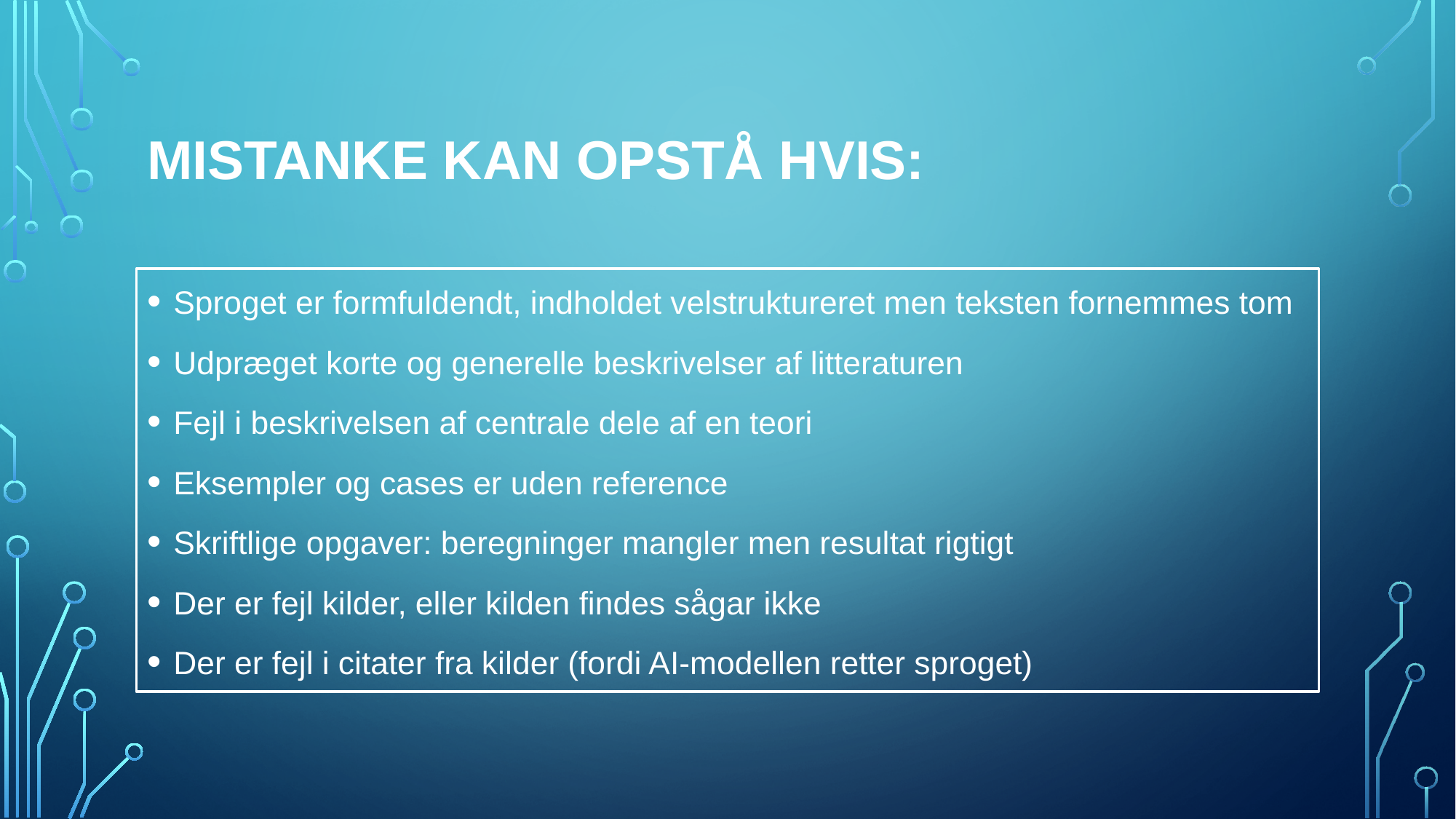

# Mistanke kan opstå hvis:
Sproget er formfuldendt, indholdet velstruktureret men teksten fornemmes tom
Udpræget korte og generelle beskrivelser af litteraturen
Fejl i beskrivelsen af centrale dele af en teori
Eksempler og cases er uden reference
Skriftlige opgaver: beregninger mangler men resultat rigtigt
Der er fejl kilder, eller kilden findes sågar ikke
Der er fejl i citater fra kilder (fordi AI-modellen retter sproget)